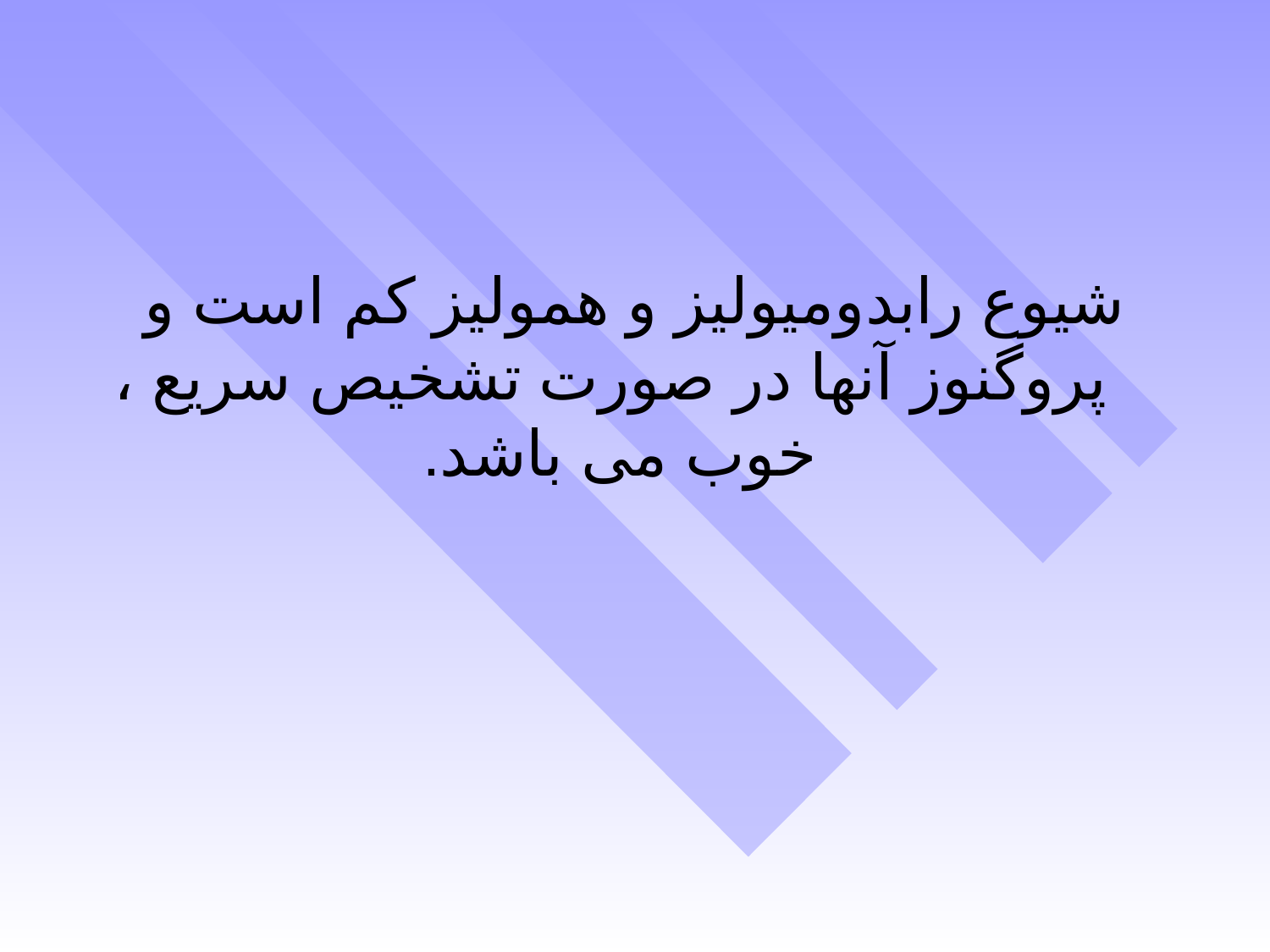

#
شیوع رابدومیولیز و همولیز کم است و پروگنوز آنها در صورت تشخیص سریع ، خوب می باشد.